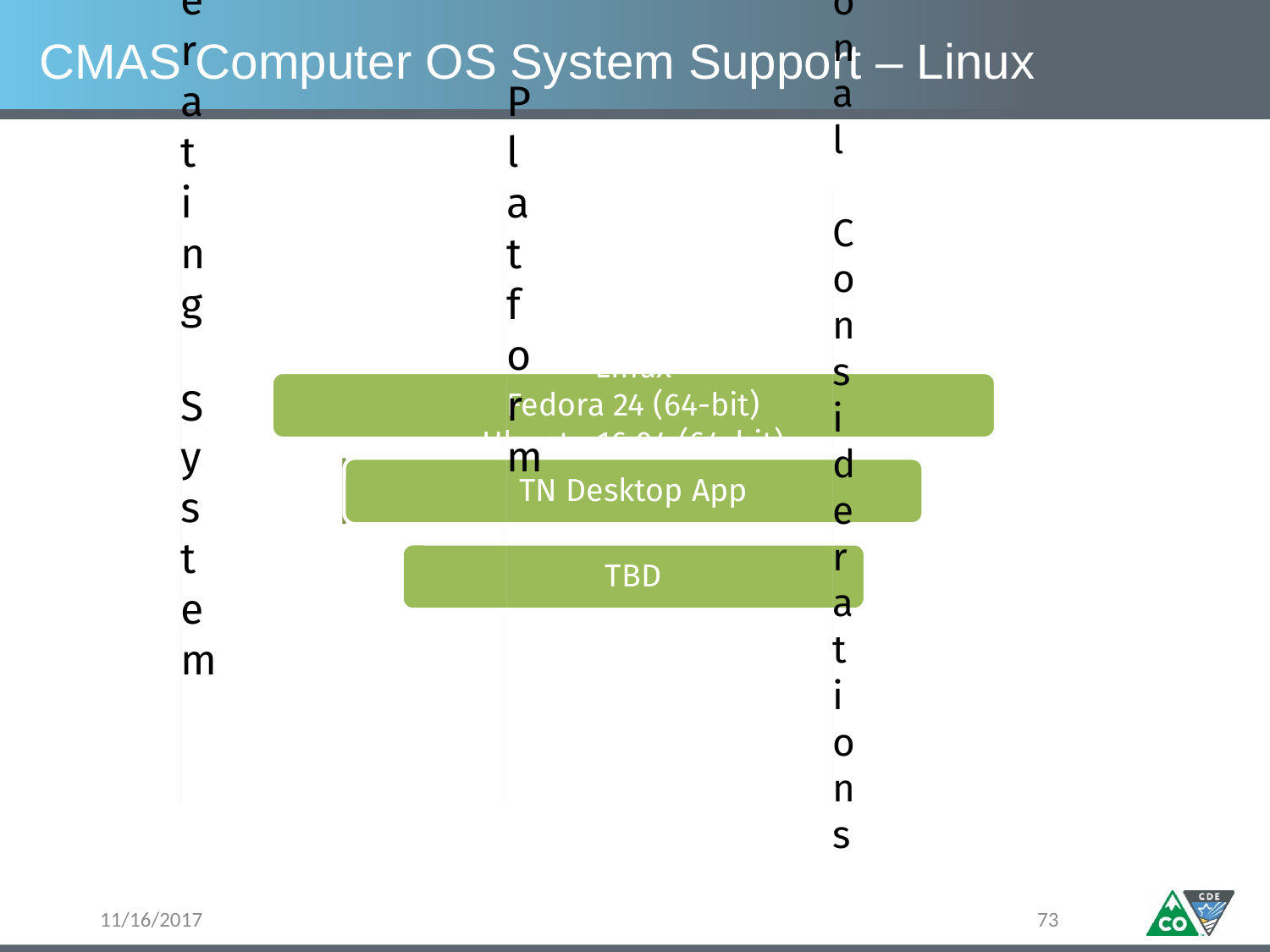

# CMAS Computer OS System Support – Linux
Linux
Fedora 24 (64-bit)
Ubuntu 16.04 (64-bit)
TBD
TN Desktop App